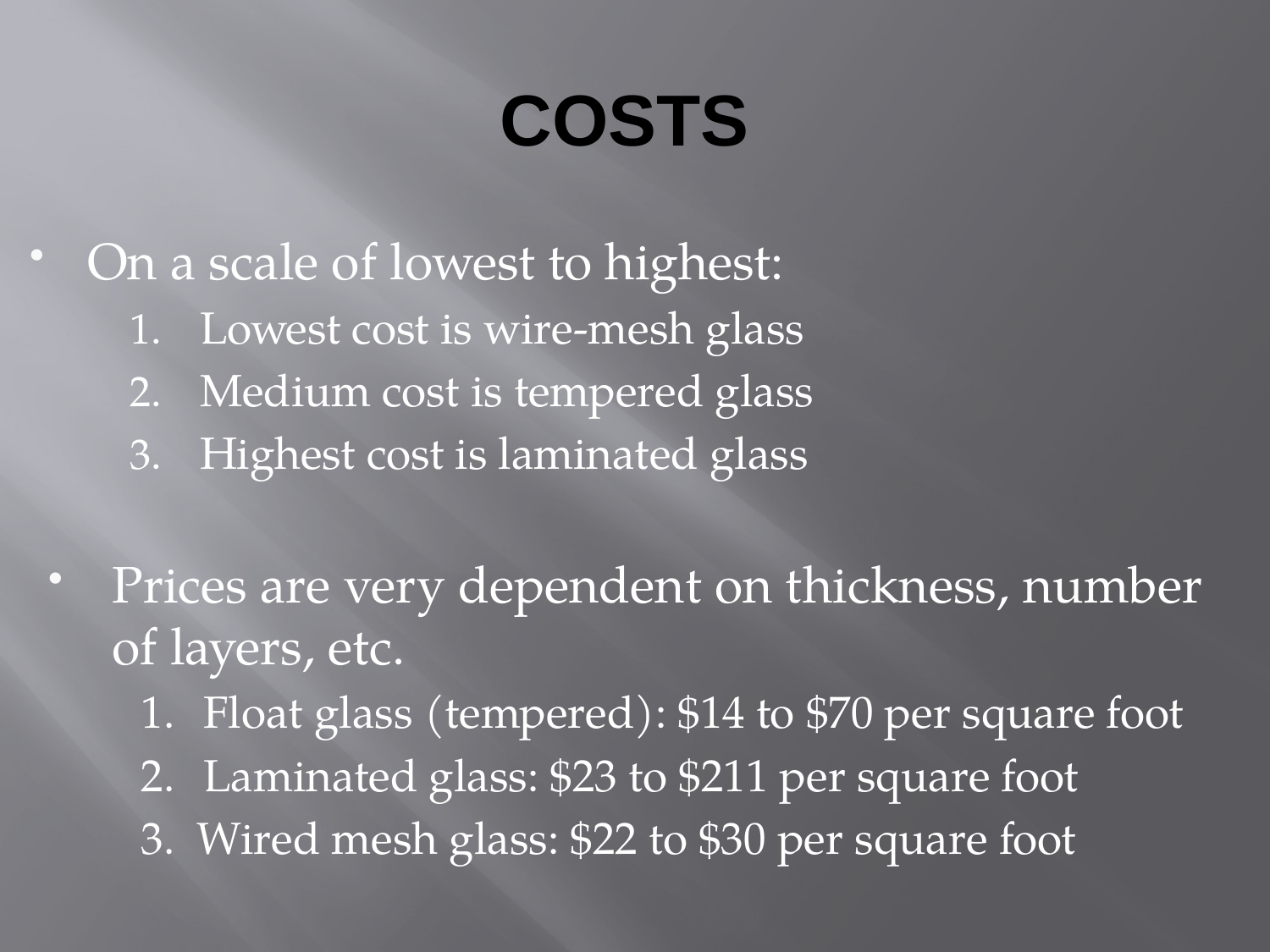

# COSTS
On a scale of lowest to highest:
Lowest cost is wire-mesh glass
Medium cost is tempered glass
Highest cost is laminated glass

Prices are very dependent on thickness, number of layers, etc.
Float glass (tempered): $14 to $70 per square foot
Laminated glass: $23 to $211 per square foot
3.  Wired mesh glass: $22 to $30 per square foot